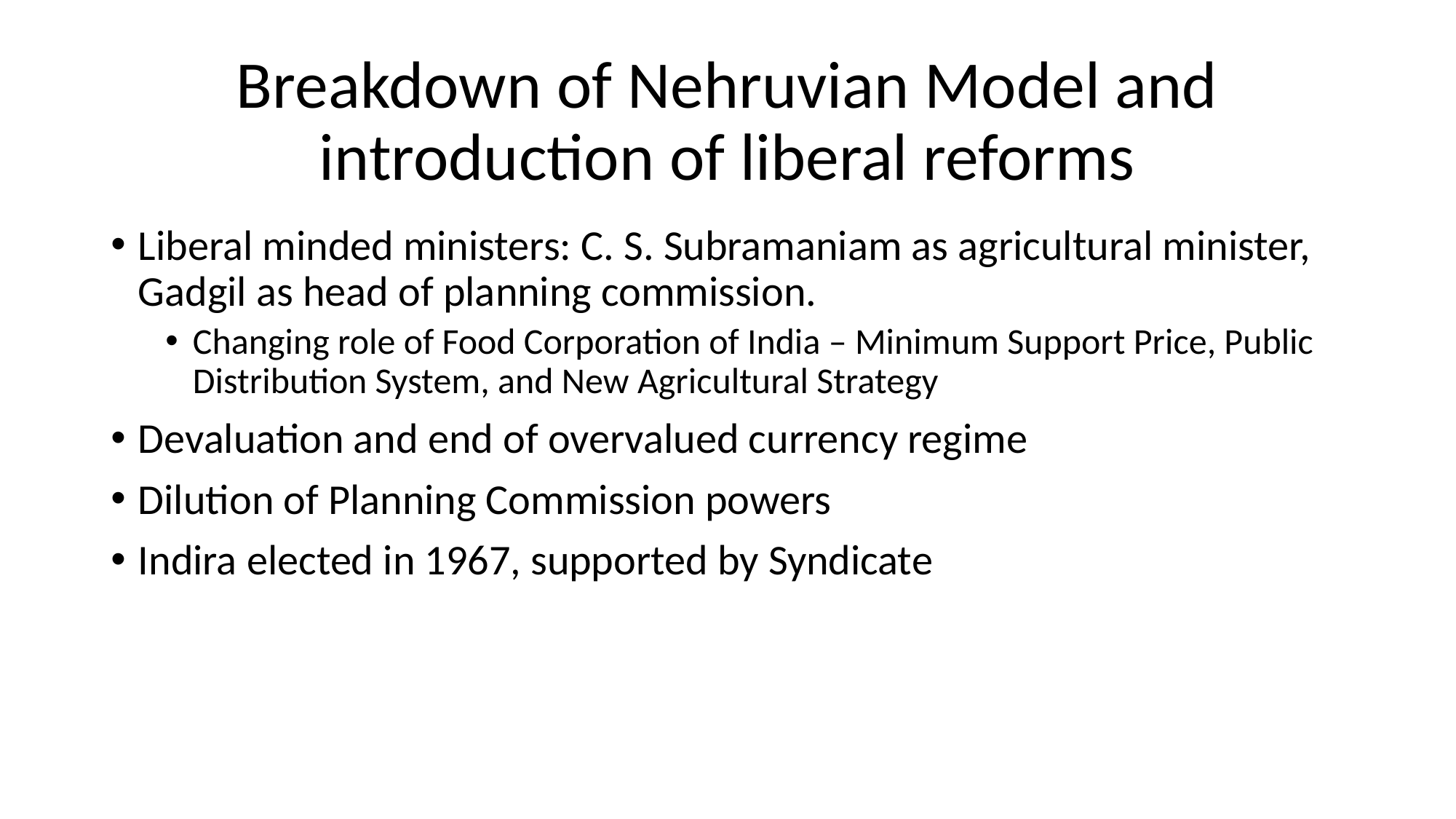

# Breakdown of Nehruvian Model and introduction of liberal reforms
Liberal minded ministers: C. S. Subramaniam as agricultural minister, Gadgil as head of planning commission.
Changing role of Food Corporation of India – Minimum Support Price, Public Distribution System, and New Agricultural Strategy
Devaluation and end of overvalued currency regime
Dilution of Planning Commission powers
Indira elected in 1967, supported by Syndicate